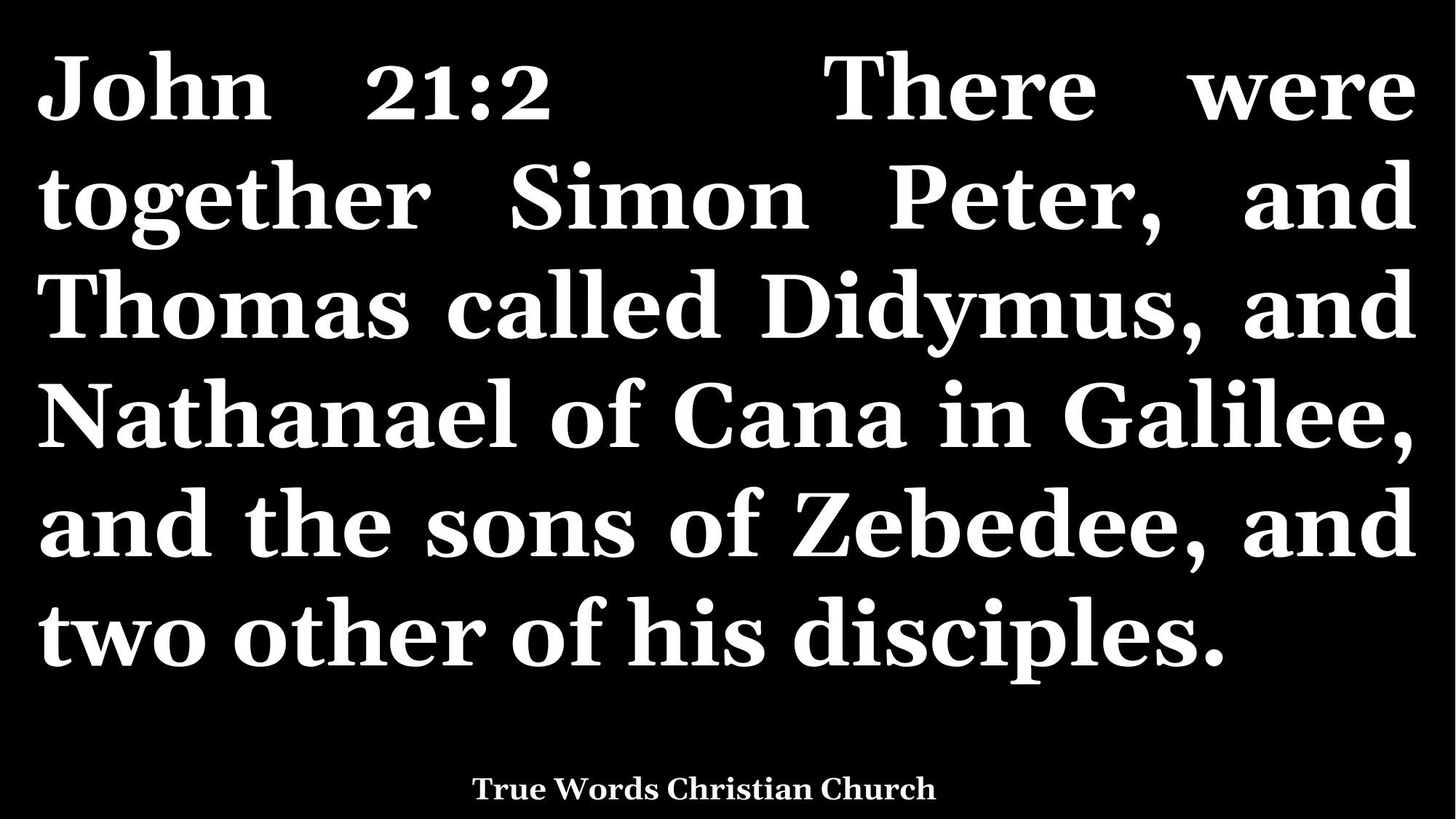

John 21:2   There were together Simon Peter, and Thomas called Didymus, and Nathanael of Cana in Galilee, and the sons of Zebedee, and two other of his disciples.
True Words Christian Church